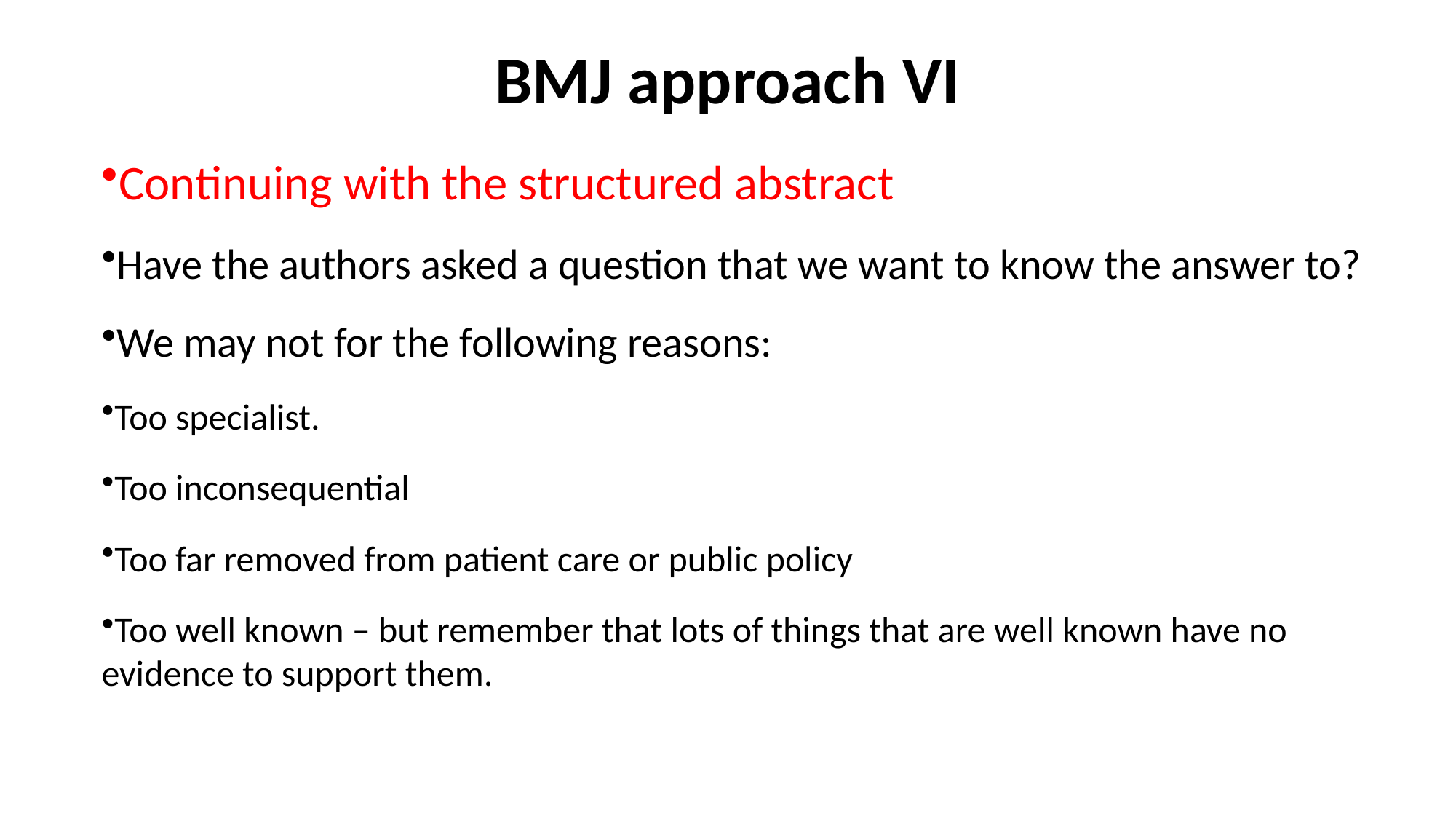

# BMJ approach VI
Continuing with the structured abstract
Have the authors asked a question that we want to know the answer to?
We may not for the following reasons:
Too specialist.
Too inconsequential
Too far removed from patient care or public policy
Too well known – but remember that lots of things that are well known have no evidence to support them.